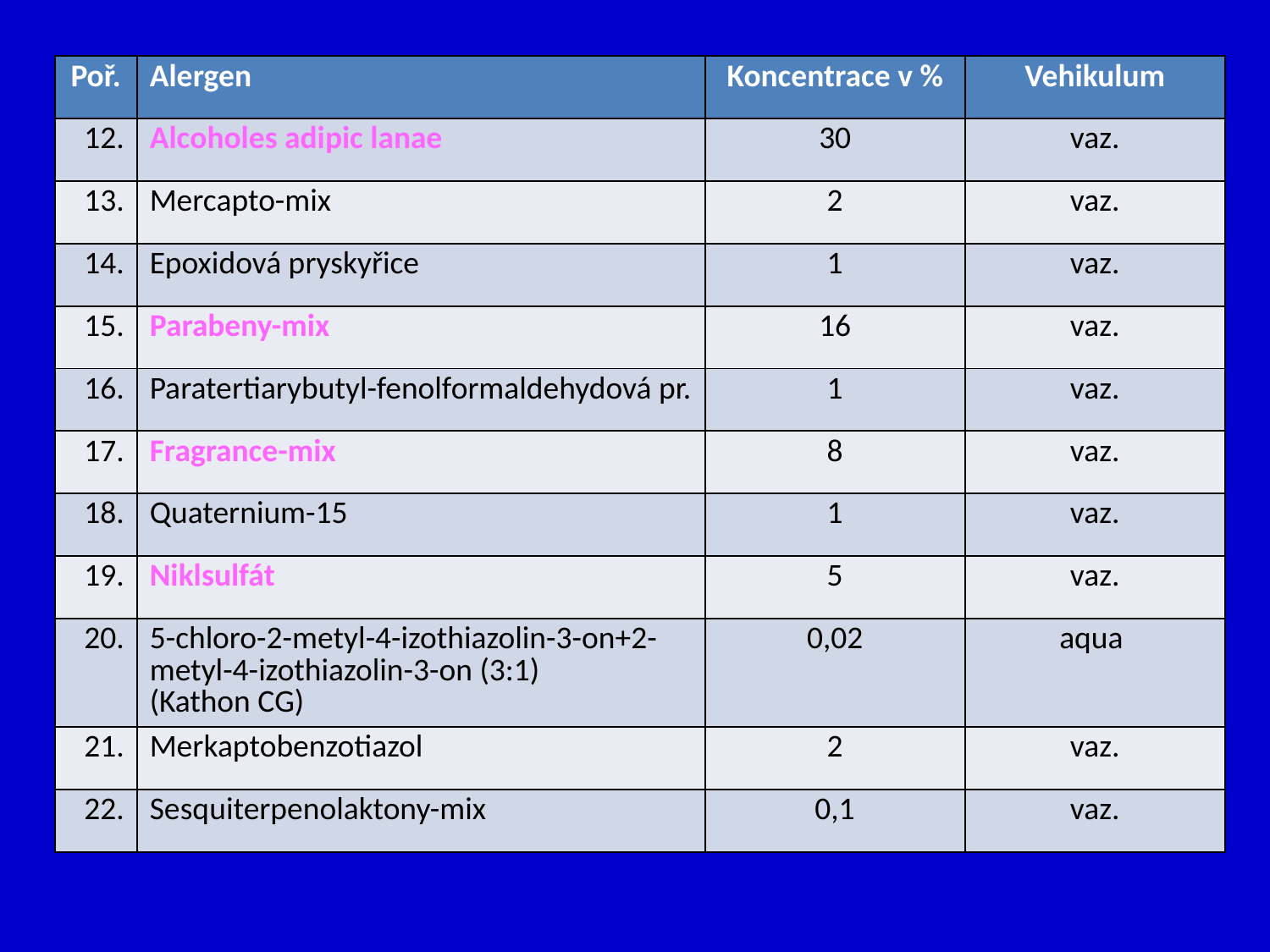

| Poř. | Alergen | Koncentrace v % | Vehikulum |
| --- | --- | --- | --- |
| 12. | Alcoholes adipic lanae | 30 | vaz. |
| 13. | Mercapto-mix | 2 | vaz. |
| 14. | Epoxidová pryskyřice | 1 | vaz. |
| 15. | Parabeny-mix | 16 | vaz. |
| 16. | Paratertiarybutyl-fenolformaldehydová pr. | 1 | vaz. |
| 17. | Fragrance-mix | 8 | vaz. |
| 18. | Quaternium-15 | 1 | vaz. |
| 19. | Niklsulfát | 5 | vaz. |
| 20. | 5-chloro-2-metyl-4-izothiazolin-3-on+2-metyl-4-izothiazolin-3-on (3:1) (Kathon CG) | 0,02 | aqua |
| 21. | Merkaptobenzotiazol | 2 | vaz. |
| 22. | Sesquiterpenolaktony-mix | 0,1 | vaz. |